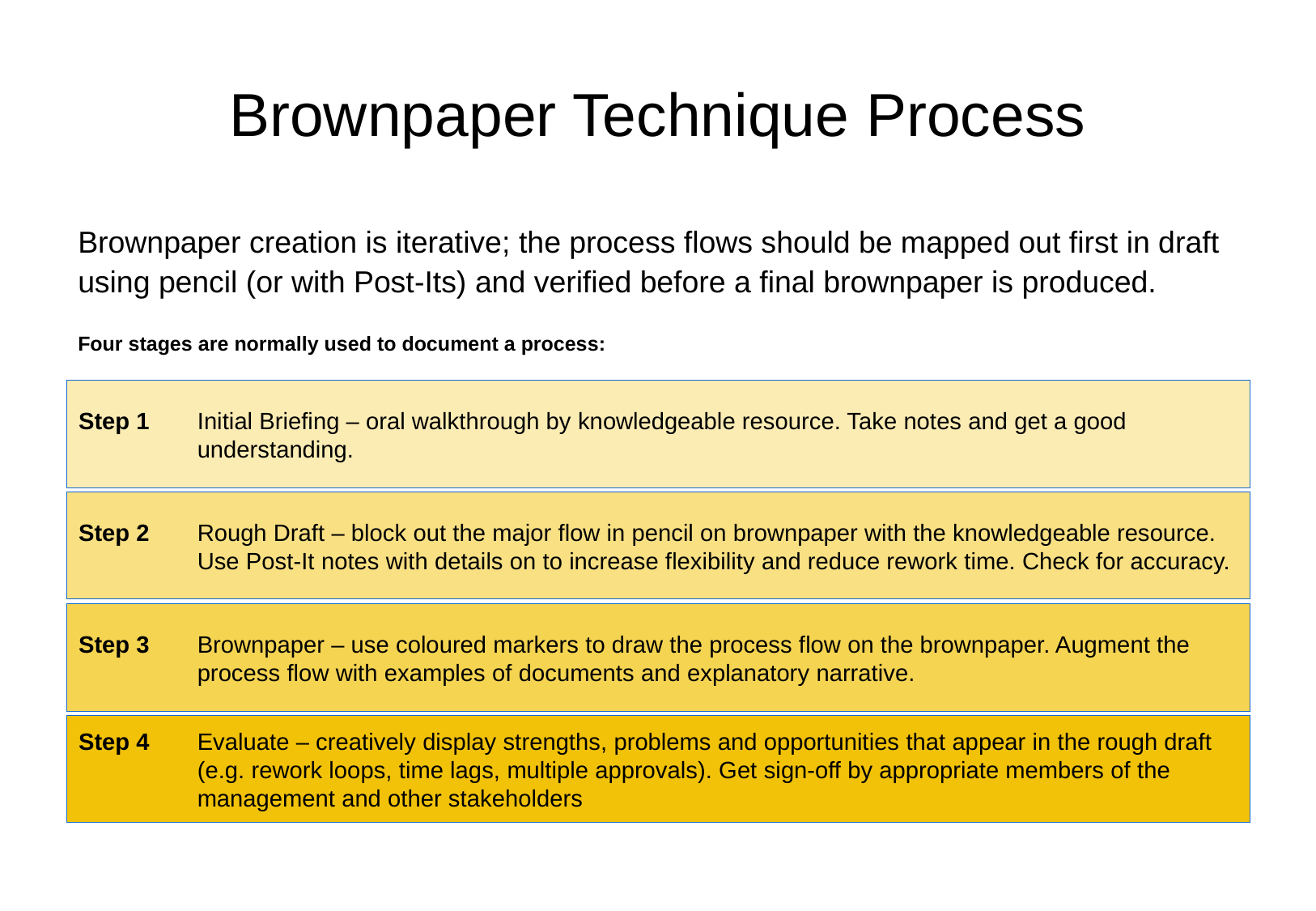

# Brownpaper Technique Process
Brownpaper creation is iterative; the process flows should be mapped out first in draft using pencil (or with Post-Its) and verified before a final brownpaper is produced.

Four stages are normally used to document a process:
Step 1	Initial Briefing – oral walkthrough by knowledgeable resource. Take notes and get a good understanding.
Step 2	Rough Draft – block out the major flow in pencil on brownpaper with the knowledgeable resource. Use Post-It notes with details on to increase flexibility and reduce rework time. Check for accuracy.
Step 3	Brownpaper – use coloured markers to draw the process flow on the brownpaper. Augment the process flow with examples of documents and explanatory narrative.
Step 4	Evaluate – creatively display strengths, problems and opportunities that appear in the rough draft (e.g. rework loops, time lags, multiple approvals). Get sign-off by appropriate members of the management and other stakeholders